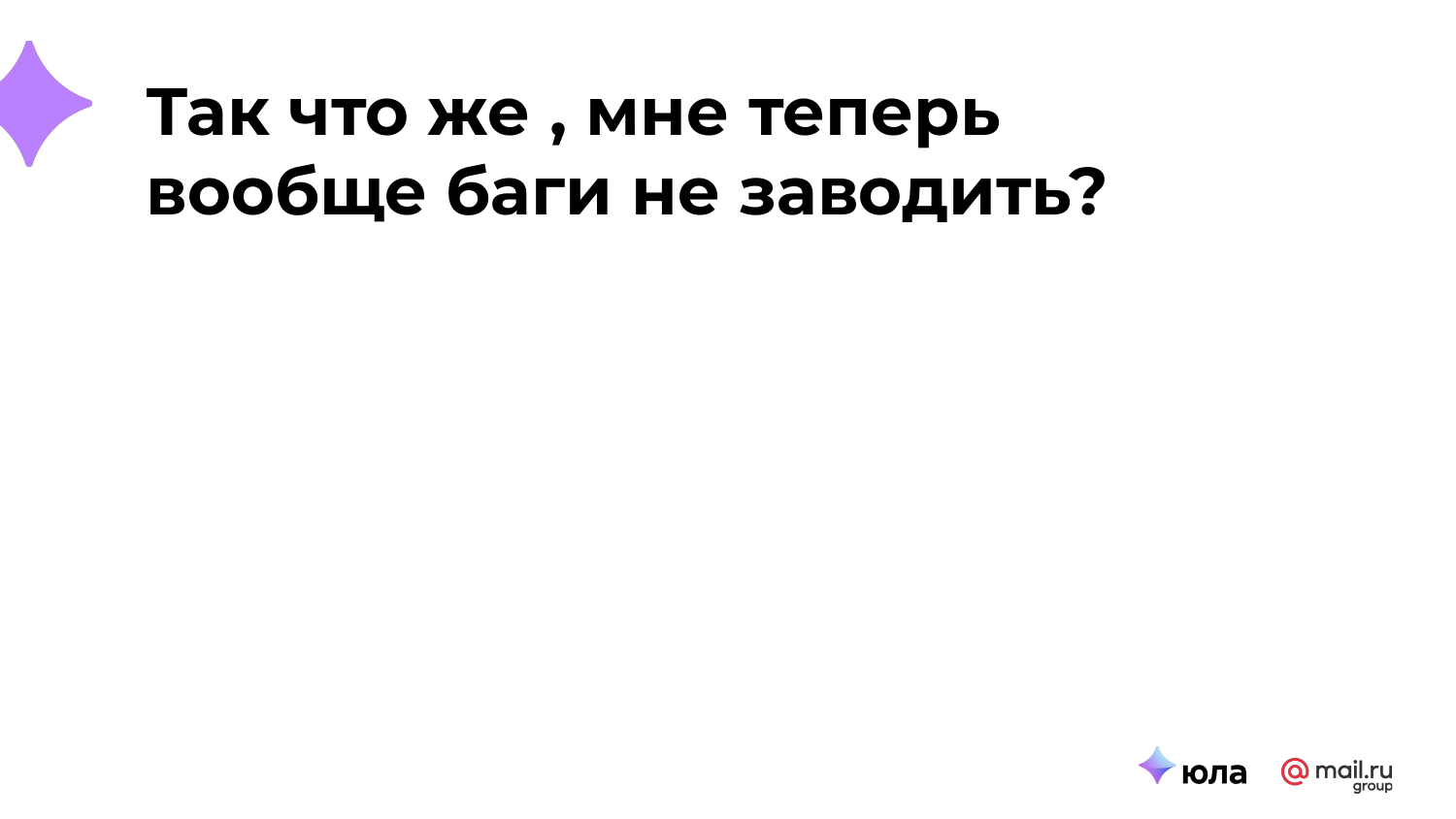

Так что же , мне теперь вообще баги не заводить?